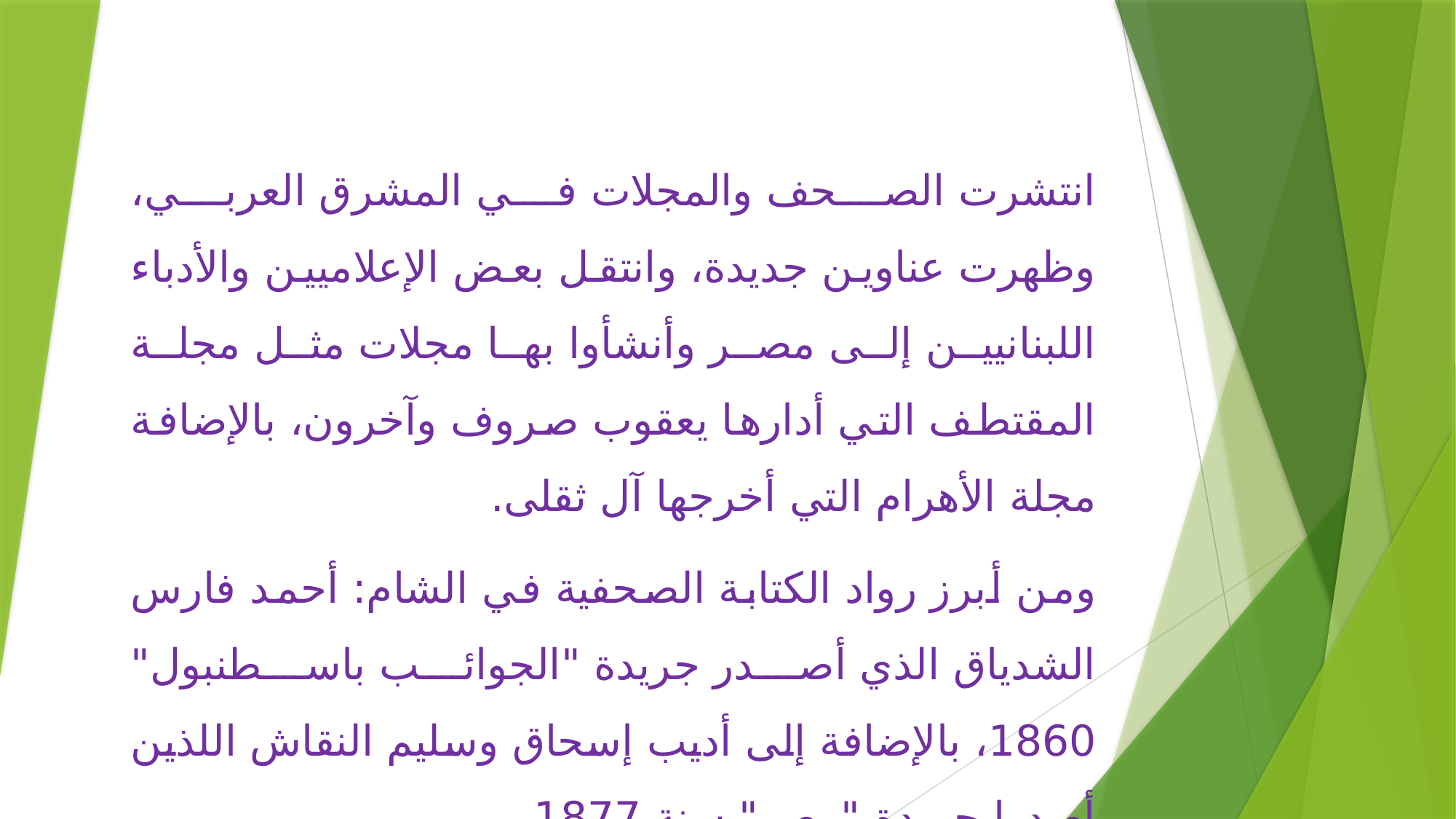

انتشرت الصحف والمجلات في المشرق العربي، وظهرت عناوين جديدة، وانتقل بعض الإعلاميين والأدباء اللبنانيين إلى مصر وأنشأوا بها مجلات مثل مجلة المقتطف التي أدارها يعقوب صروف وآخرون، بالإضافة مجلة الأهرام التي أخرجها آل ثقلى.
ومن أبرز رواد الكتابة الصحفية في الشام: أحمد فارس الشدياق الذي أصدر جريدة "الجوائب باسطنبول" 1860، بالإضافة إلى أديب إسحاق وسليم النقاش اللذين أصدرا جريدة "مصر" سنة 1877.